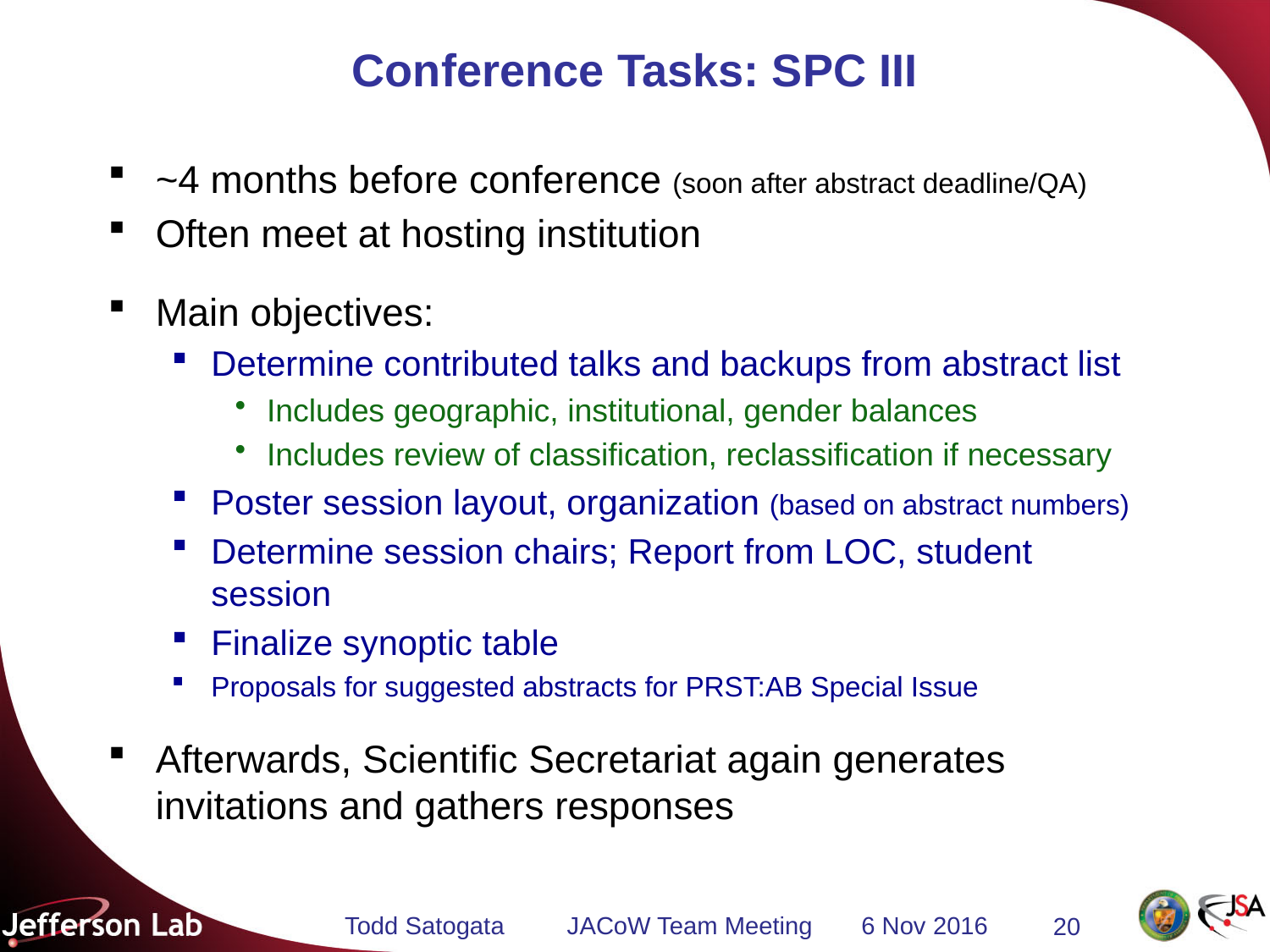

# Conference Tasks: SPC III
~4 months before conference (soon after abstract deadline/QA)
Often meet at hosting institution

Main objectives:
Determine contributed talks and backups from abstract list
Includes geographic, institutional, gender balances
Includes review of classification, reclassification if necessary
Poster session layout, organization (based on abstract numbers)
Determine session chairs; Report from LOC, student session
Finalize synoptic table
Proposals for suggested abstracts for PRST:AB Special Issue

Afterwards, Scientific Secretariat again generates invitations and gathers responses